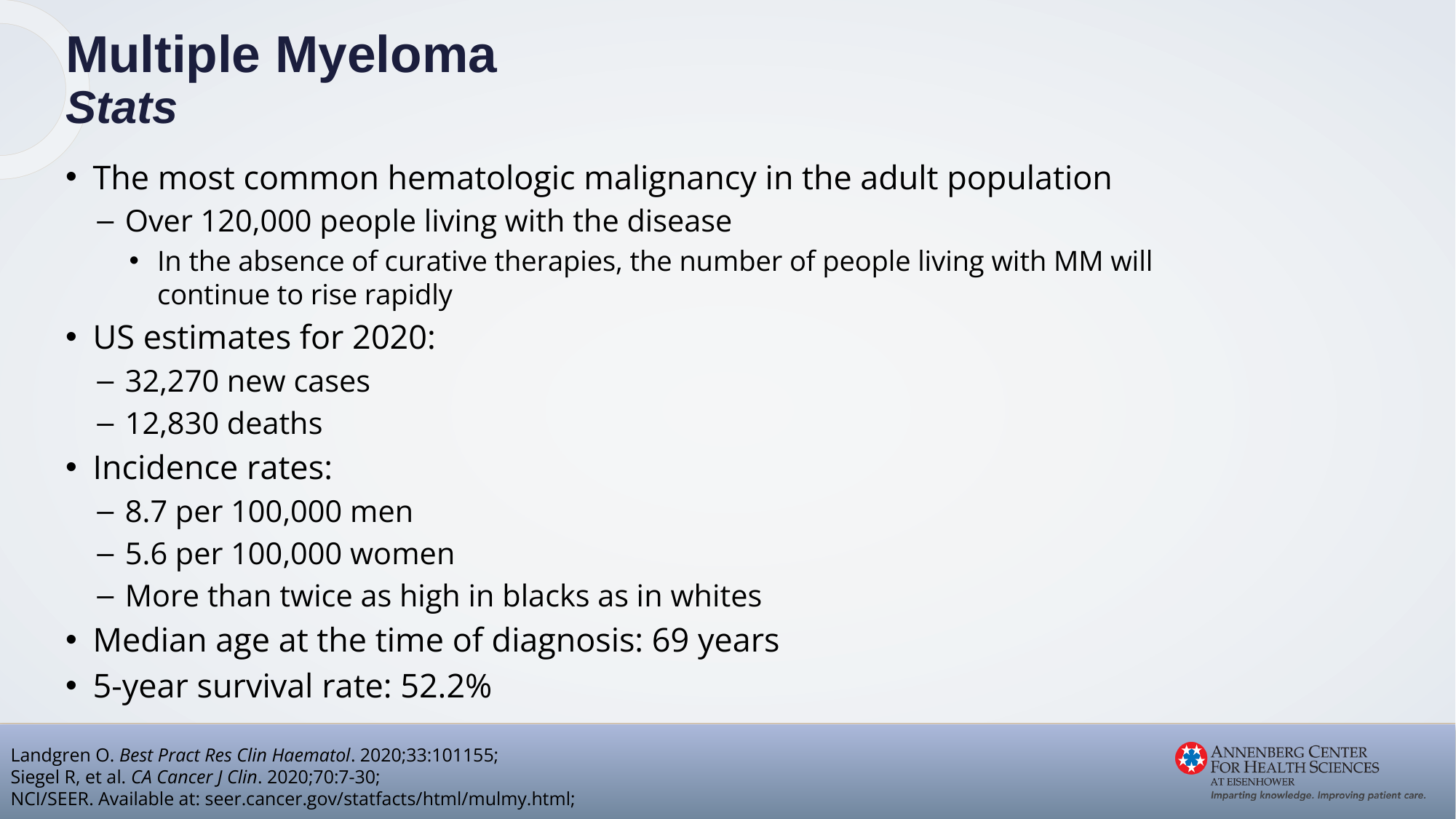

Multiple Myeloma
Stats
The most common hematologic malignancy in the adult population
Over 120,000 people living with the disease
In the absence of curative therapies, the number of people living with MM will continue to rise rapidly
US estimates for 2020:
32,270 new cases
12,830 deaths
Incidence rates:
8.7 per 100,000 men
5.6 per 100,000 women
More than twice as high in blacks as in whites
Median age at the time of diagnosis: 69 years
5-year survival rate: 52.2%

Landgren O. Best Pract Res Clin Haematol. 2020;33:101155;
Siegel R, et al. CA Cancer J Clin. 2020;70:7-30;
NCI/SEER. Available at: seer.cancer.gov/statfacts/html/mulmy.html;